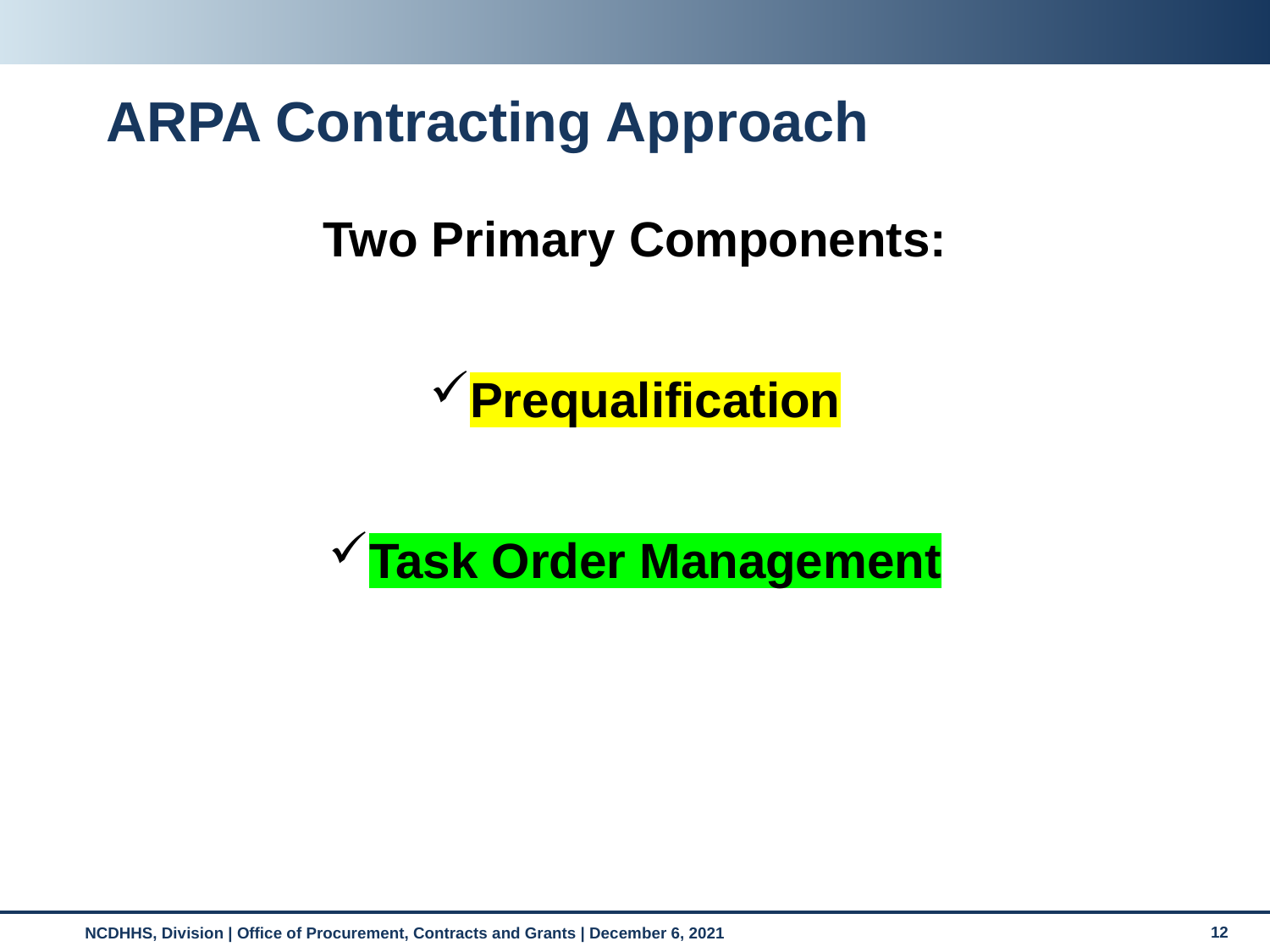

# ARPA Contracting Approach
Two Primary Components:

Prequalification

Task Order Management